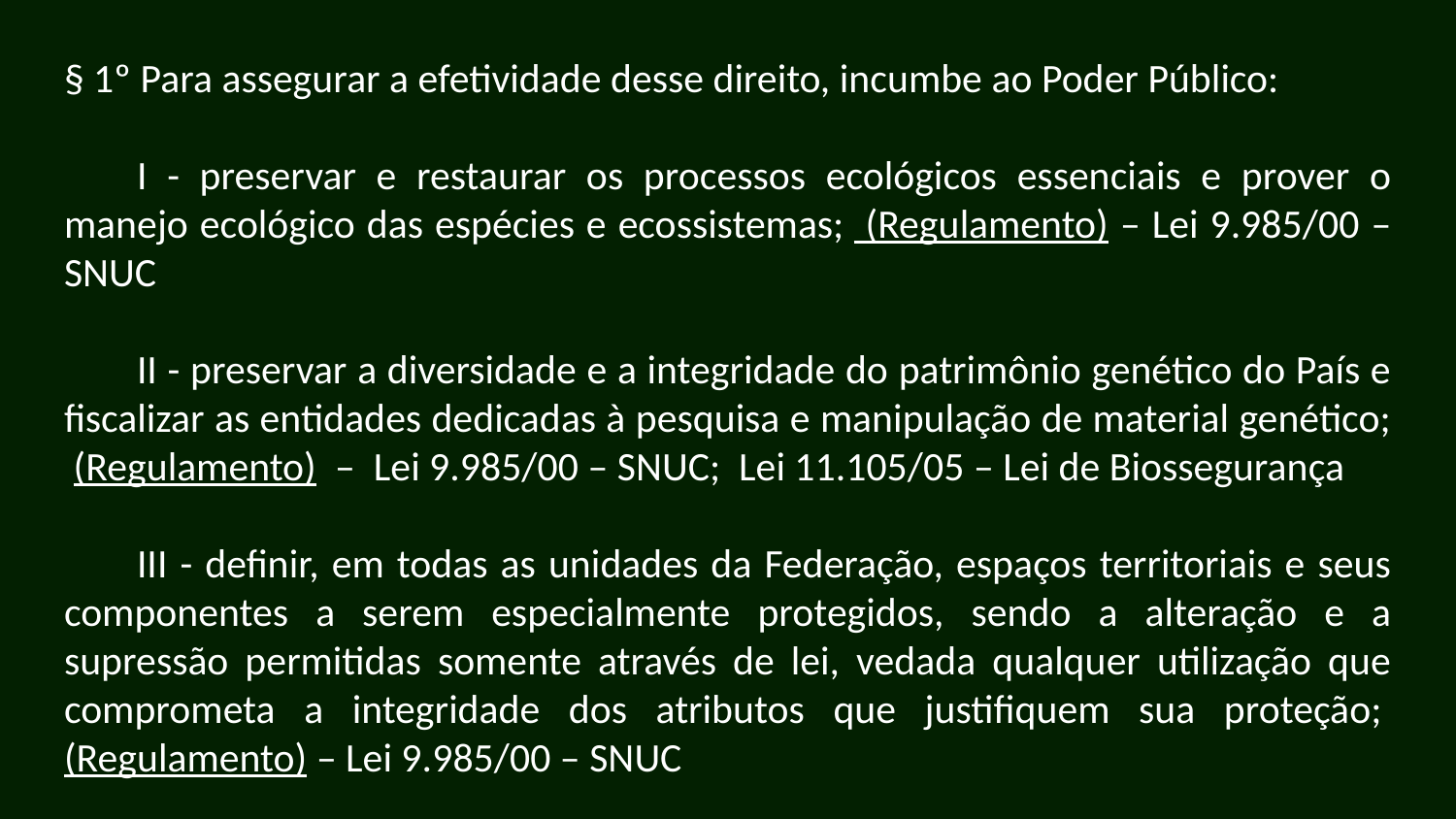

§ 1º Para assegurar a efetividade desse direito, incumbe ao Poder Público:

I - preservar e restaurar os processos ecológicos essenciais e prover o manejo ecológico das espécies e ecossistemas;  (Regulamento) – Lei 9.985/00 – SNUC

II - preservar a diversidade e a integridade do patrimônio genético do País e fiscalizar as entidades dedicadas à pesquisa e manipulação de material genético;  (Regulamento)  –  Lei 9.985/00 – SNUC;  Lei 11.105/05 – Lei de Biossegurança

III - definir, em todas as unidades da Federação, espaços territoriais e seus componentes a serem especialmente protegidos, sendo a alteração e a supressão permitidas somente através de lei, vedada qualquer utilização que comprometa a integridade dos atributos que justifiquem sua proteção;  (Regulamento) – Lei 9.985/00 – SNUC